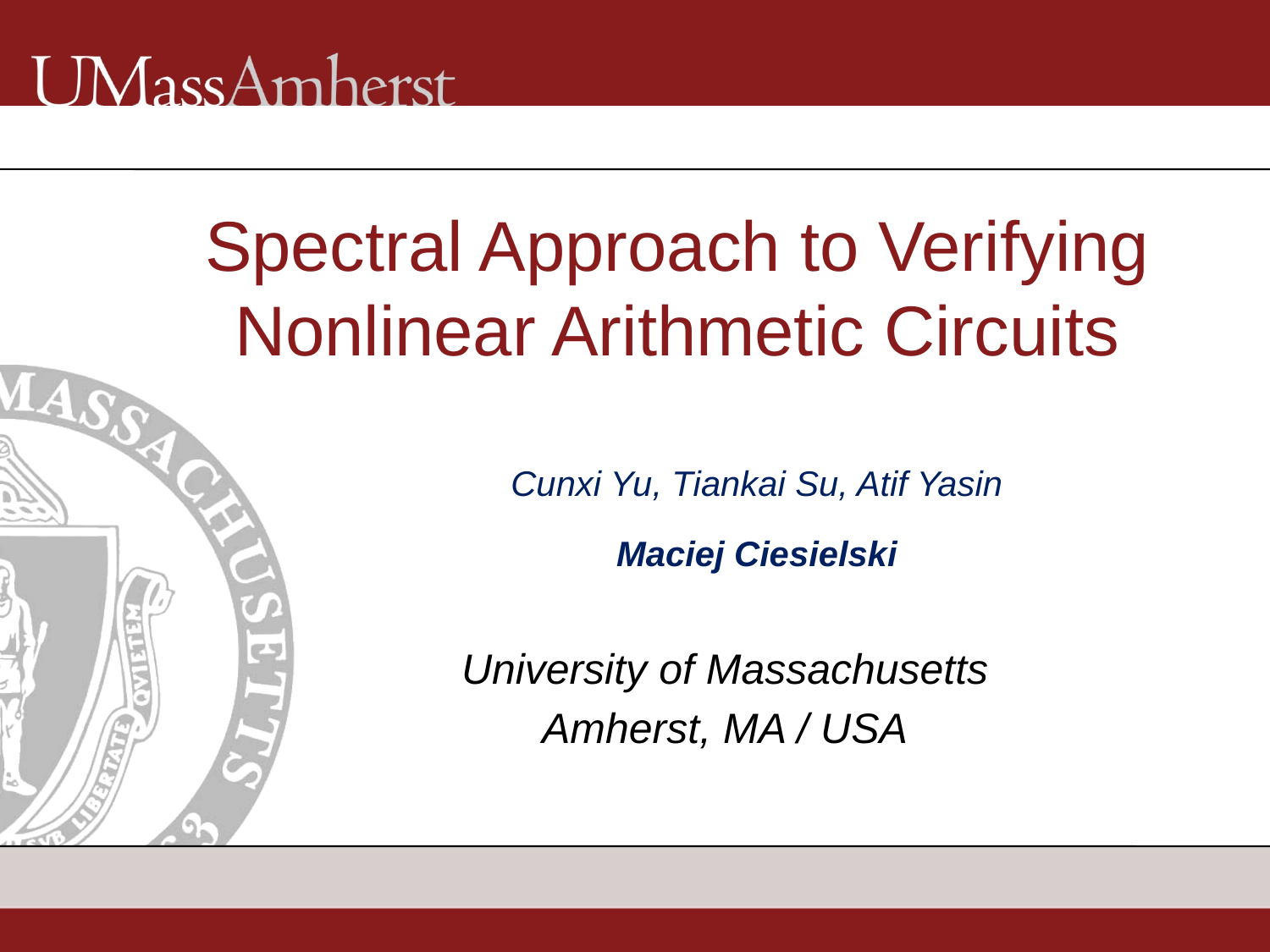

# Spectral Approach to Verifying Nonlinear Arithmetic Circuits
Cunxi Yu, Tiankai Su, Atif Yasin
Maciej Ciesielski

University of Massachusetts
Amherst, MA / USA